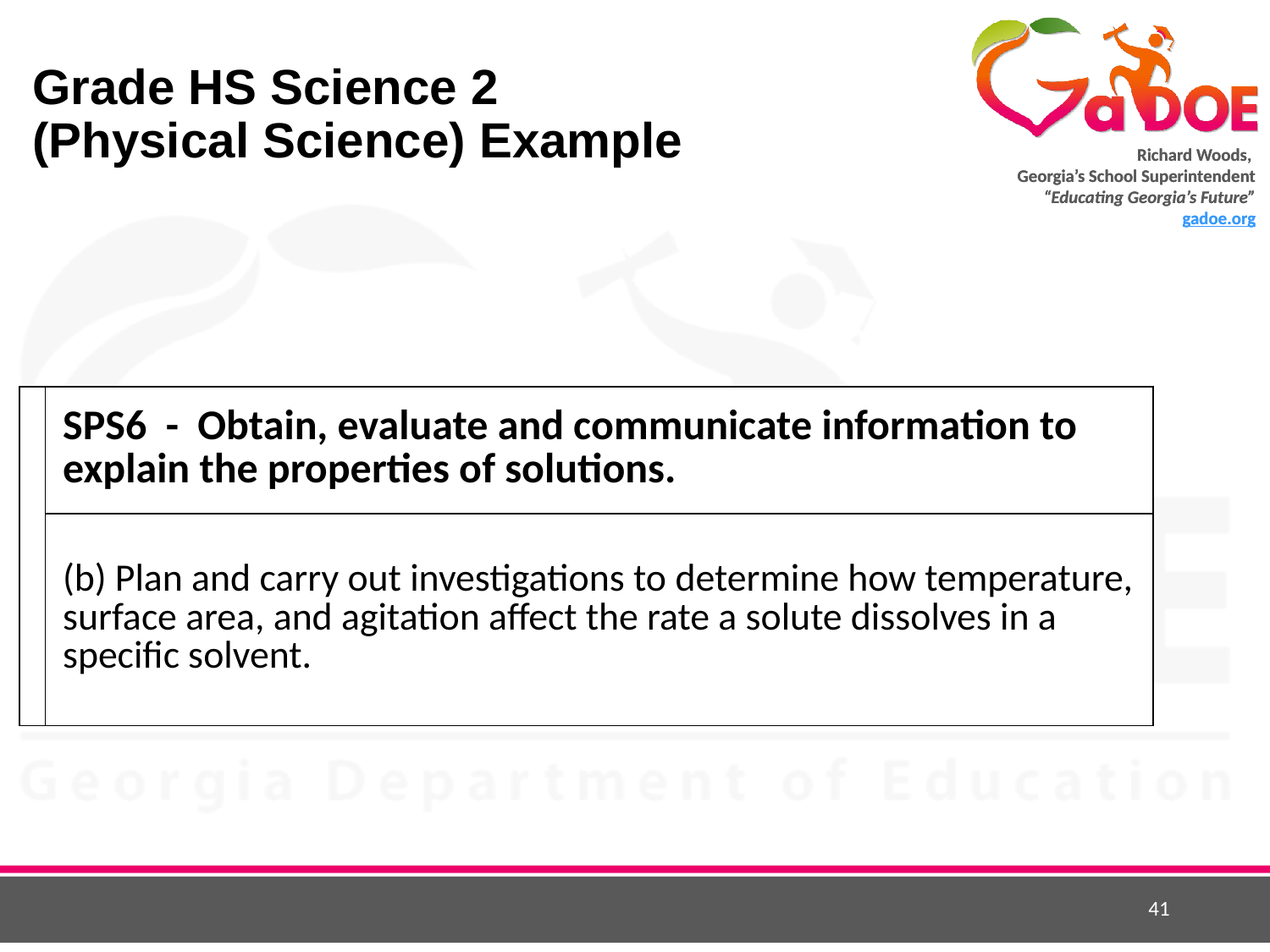

# Grade HS Science 2 (Physical Science) Example
|  | SPS6 - Obtain, evaluate and communicate information to explain the properties of solutions. |
| --- | --- |
|  | (b) Plan and carry out investigations to determine how temperature, surface area, and agitation affect the rate a solute dissolves in a specific solvent. |
41